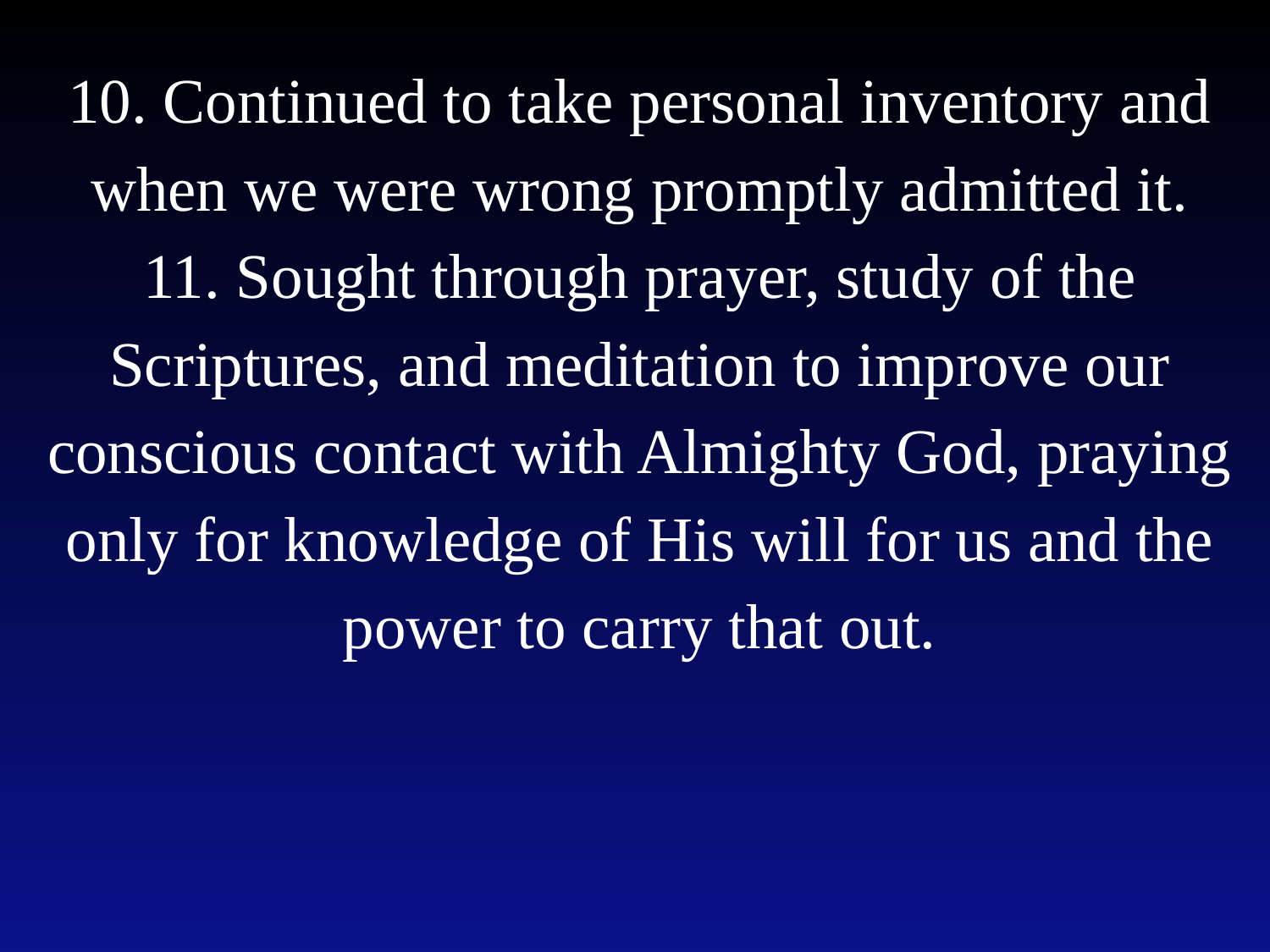

10. Continued to take personal inventory and when we were wrong promptly admitted it.
11. Sought through prayer, study of the Scriptures, and meditation to improve our conscious contact with Almighty God, praying only for knowledge of His will for us and the power to carry that out.